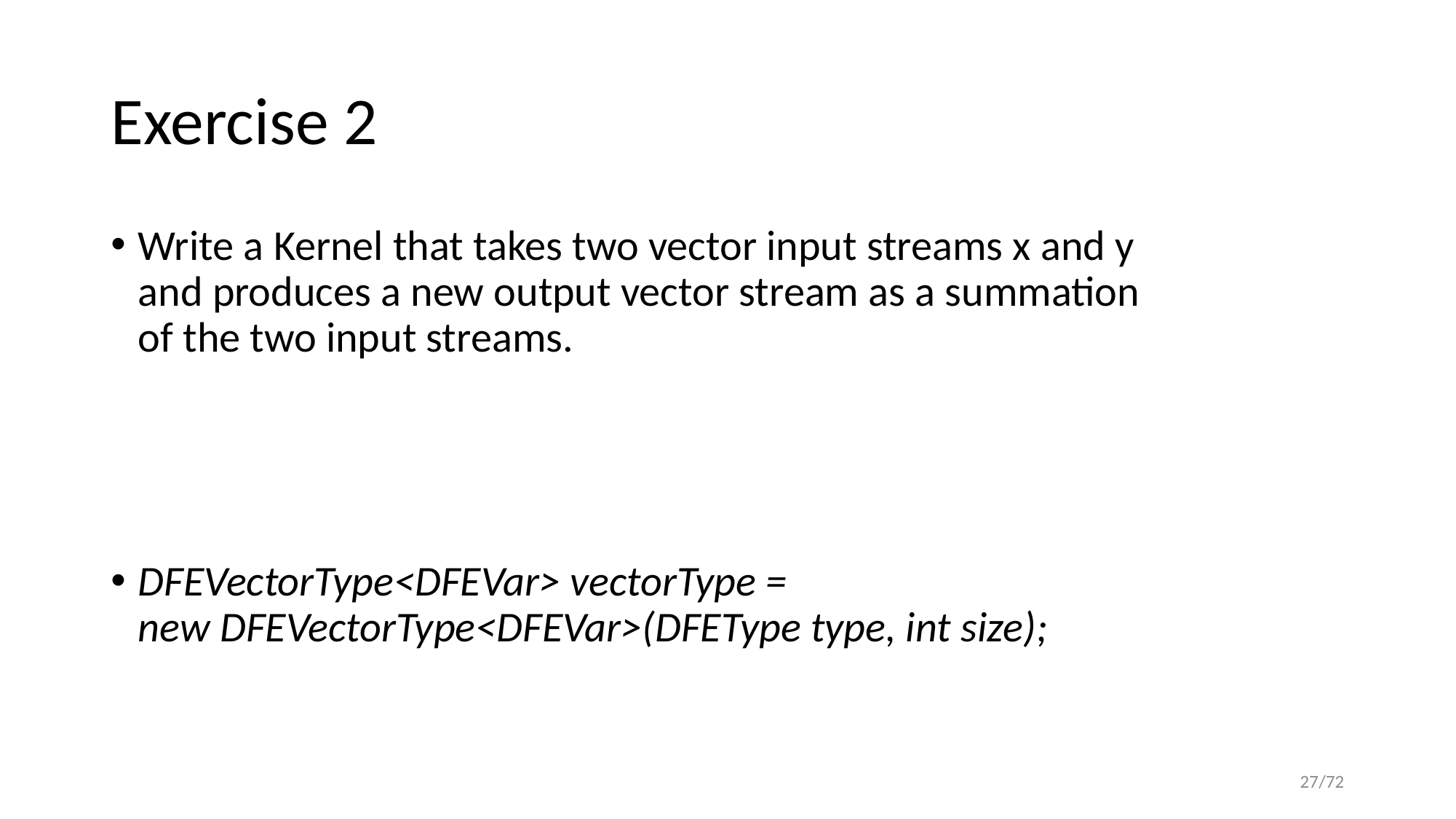

# Exercise 2
Write a Kernel that takes two vector input streams x and y
and produces a new output vector stream as a summation
of the two input streams.

DFEVectorType<DFEVar> vectorType =
new DFEVectorType<DFEVar>(DFEType type, int size);

27/72